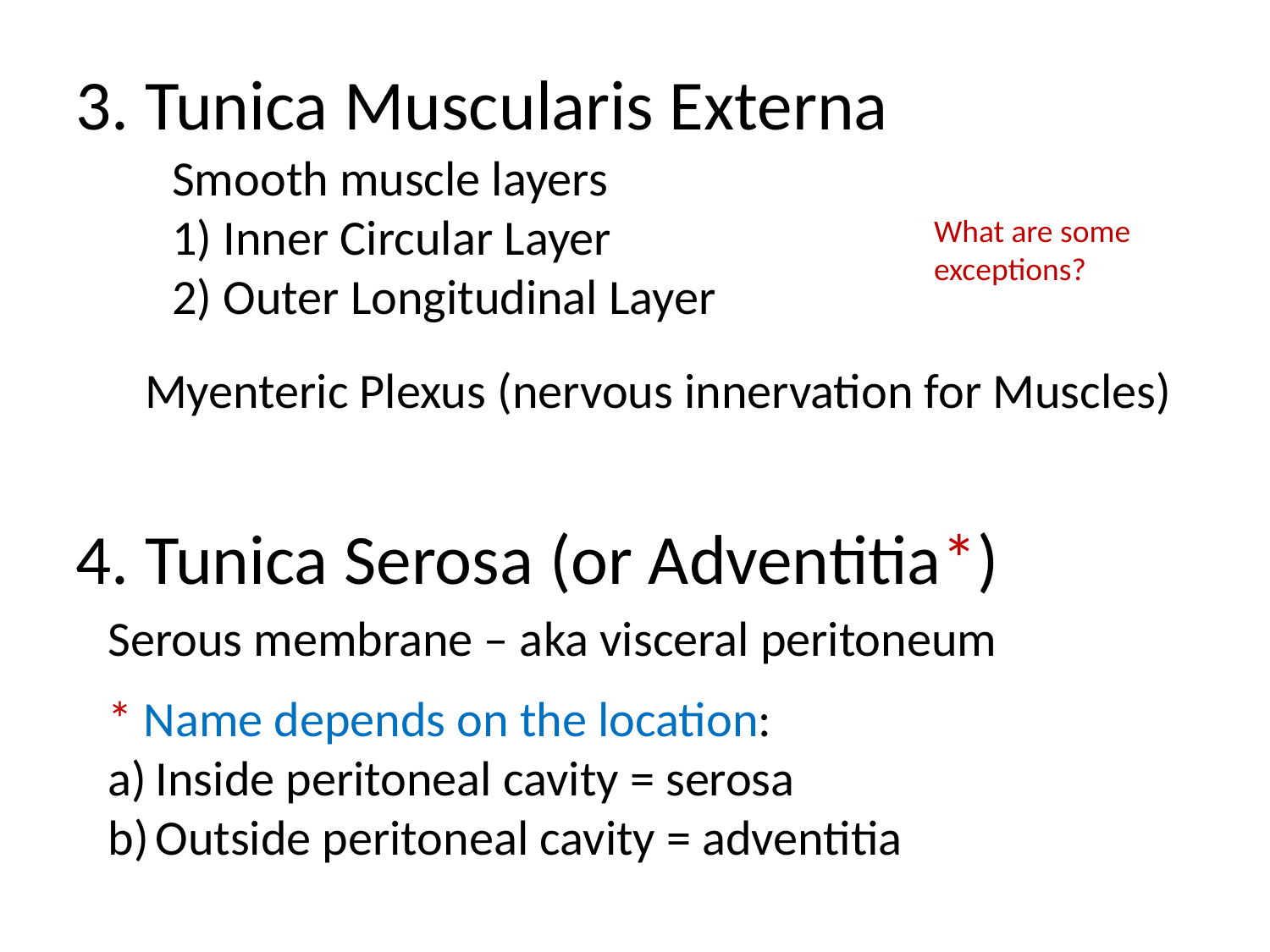

3. Tunica Muscularis Externa
Smooth muscle layers
1) Inner Circular Layer
2) Outer Longitudinal Layer
What are some exceptions?
Myenteric Plexus (nervous innervation for Muscles)
4. Tunica Serosa (or Adventitia*)
Serous membrane – aka visceral peritoneum

* Name depends on the location:
Inside peritoneal cavity = serosa
Outside peritoneal cavity = adventitia